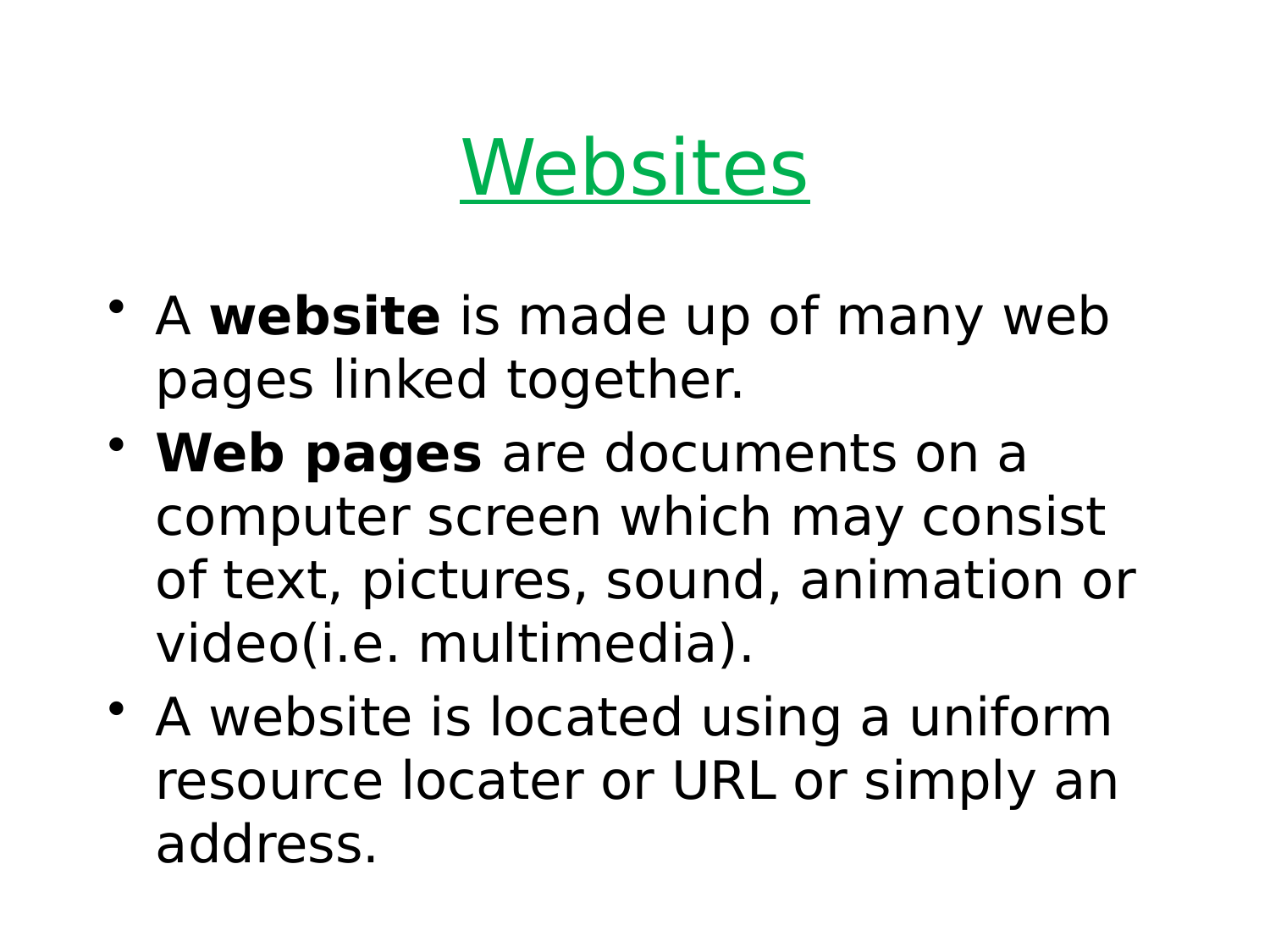

# Websites
A website is made up of many web pages linked together.
Web pages are documents on a computer screen which may consist of text, pictures, sound, animation or video(i.e. multimedia).
A website is located using a uniform resource locater or URL or simply an address.